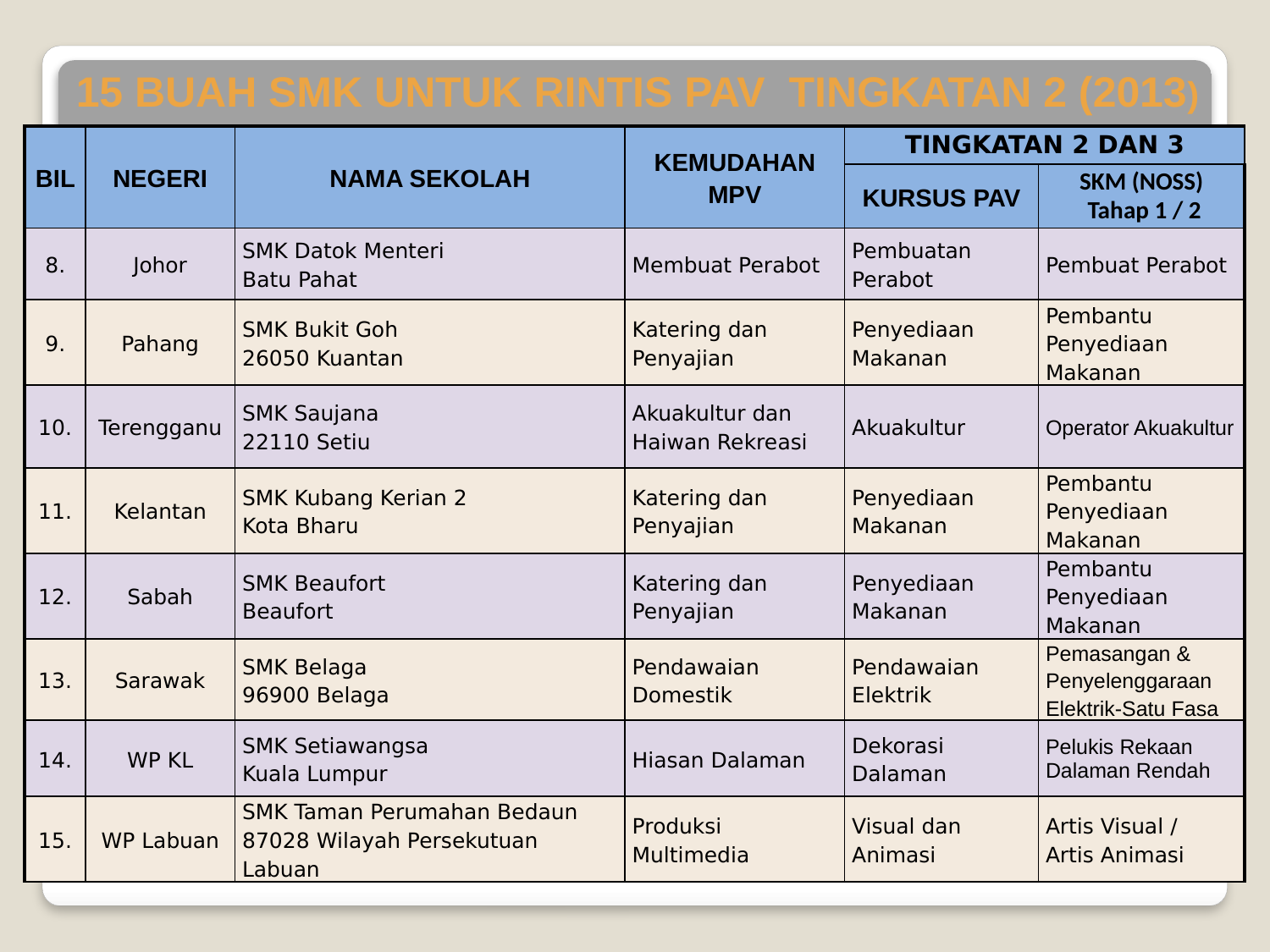

15 BUAH SMK UNTUK RINTIS PAV  TINGKATAN 2 (2013)

| BIL | NEGERI | NAMA SEKOLAH | KEMUDAHAN MPV | TINGKATAN 2 DAN 3 |  |
| --- | --- | --- | --- | --- | --- |
|  |  |  |  | KURSUS PAV | SKM (NOSS) Tahap 1 / 2 |
| 8. | Johor | SMK Datok Menteri Batu Pahat | Membuat Perabot | Pembuatan Perabot | Pembuat Perabot |
| 9. | Pahang | SMK Bukit Goh 26050 Kuantan | Katering dan Penyajian | Penyediaan Makanan | Pembantu Penyediaan Makanan |
| 10. | Terengganu | SMK Saujana 22110 Setiu | Akuakultur dan Haiwan Rekreasi | Akuakultur | Operator Akuakultur |
| 11. | Kelantan | SMK Kubang Kerian 2 Kota Bharu | Katering dan Penyajian | Penyediaan Makanan | Pembantu Penyediaan Makanan |
| 12. | Sabah | SMK Beaufort Beaufort | Katering dan Penyajian | Penyediaan Makanan | Pembantu Penyediaan Makanan |
| 13. | Sarawak | SMK Belaga 96900 Belaga | Pendawaian Domestik | Pendawaian Elektrik | Pemasangan & Penyelenggaraan Elektrik-Satu Fasa |
| 14. | WP KL | SMK Setiawangsa Kuala Lumpur | Hiasan Dalaman | Dekorasi Dalaman | Pelukis Rekaan Dalaman Rendah |
| 15. | WP Labuan | SMK Taman Perumahan Bedaun 87028 Wilayah Persekutuan Labuan | Produksi Multimedia | Visual dan Animasi | Artis Visual / Artis Animasi |